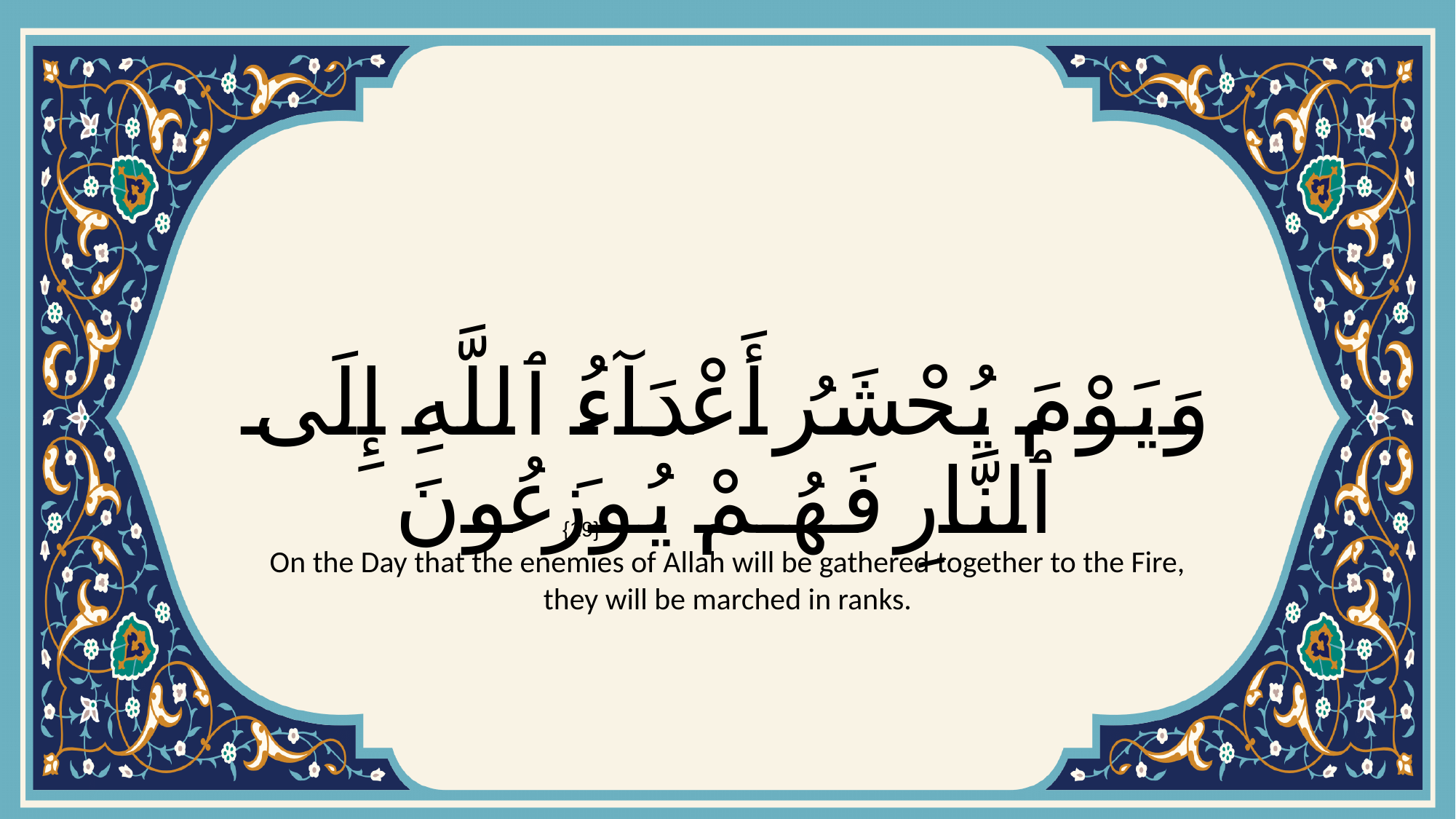

# وَيَوْمَ يُحْشَرُ أَعْدَآءُ ٱللَّهِ إِلَى ٱلنَّارِ فَهُمْ يُوزَعُونَ
{19}
On the Day that the enemies of Allah will be gathered together to the Fire, they will be marched in ranks.